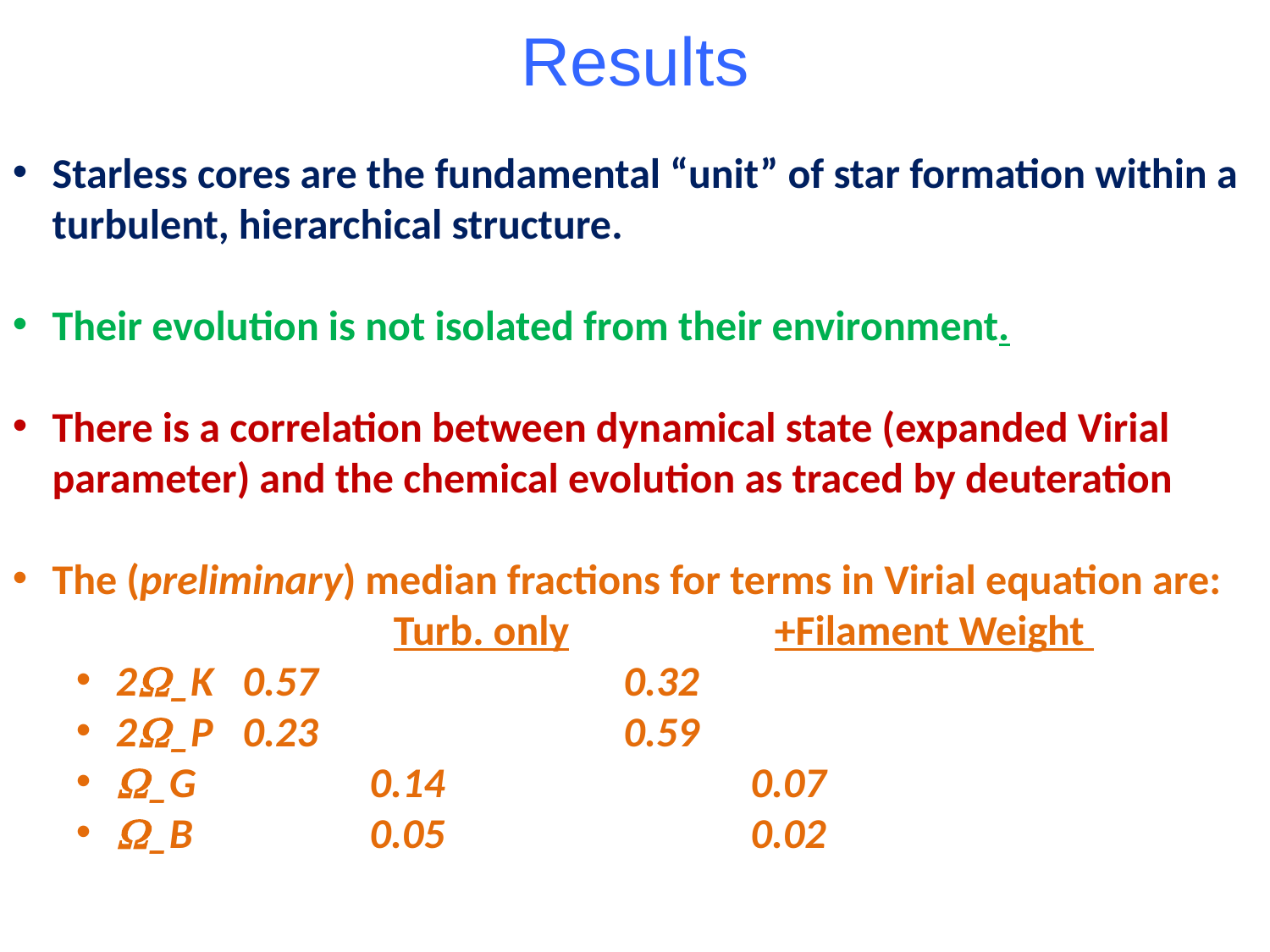

# Results
Starless cores are the fundamental “unit” of star formation within a turbulent, hierarchical structure.

Their evolution is not isolated from their environment.

There is a correlation between dynamical state (expanded Virial parameter) and the chemical evolution as traced by deuteration

The (preliminary) median fractions for terms in Virial equation are:
		Turb. only		+Filament Weight
2Ω_K  	0.57			0.32
2Ω_P	0.23			0.59
Ω_G		0.14			0.07
Ω_B		0.05			0.02